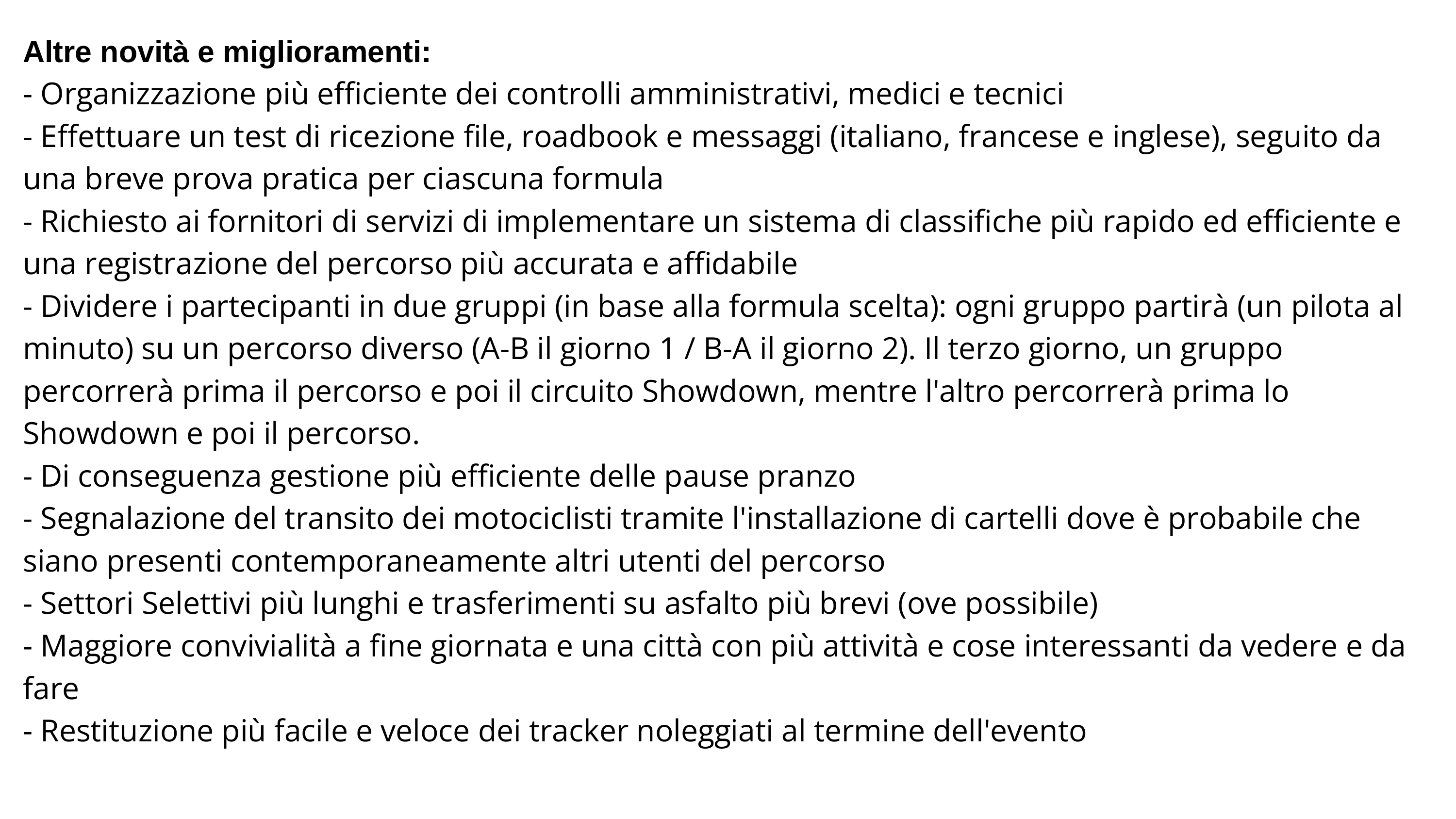

Altre novità e miglioramenti:
- Organizzazione più efficiente dei controlli amministrativi, medici e tecnici
- Effettuare un test di ricezione file, roadbook e messaggi (italiano, francese e inglese), seguito da una breve prova pratica per ciascuna formula
- Richiesto ai fornitori di servizi di implementare un sistema di classifiche più rapido ed efficiente e una registrazione del percorso più accurata e affidabile
- Dividere i partecipanti in due gruppi (in base alla formula scelta): ogni gruppo partirà (un pilota al minuto) su un percorso diverso (A-B il giorno 1 / B-A il giorno 2). Il terzo giorno, un gruppo percorrerà prima il percorso e poi il circuito Showdown, mentre l'altro percorrerà prima lo Showdown e poi il percorso.
- Di conseguenza gestione più efficiente delle pause pranzo
- Segnalazione del transito dei motociclisti tramite l'installazione di cartelli dove è probabile che siano presenti contemporaneamente altri utenti del percorso
- Settori Selettivi più lunghi e trasferimenti su asfalto più brevi (ove possibile)
- Maggiore convivialità a fine giornata e una città con più attività e cose interessanti da vedere e da fare
- Restituzione più facile e veloce dei tracker noleggiati al termine dell'evento